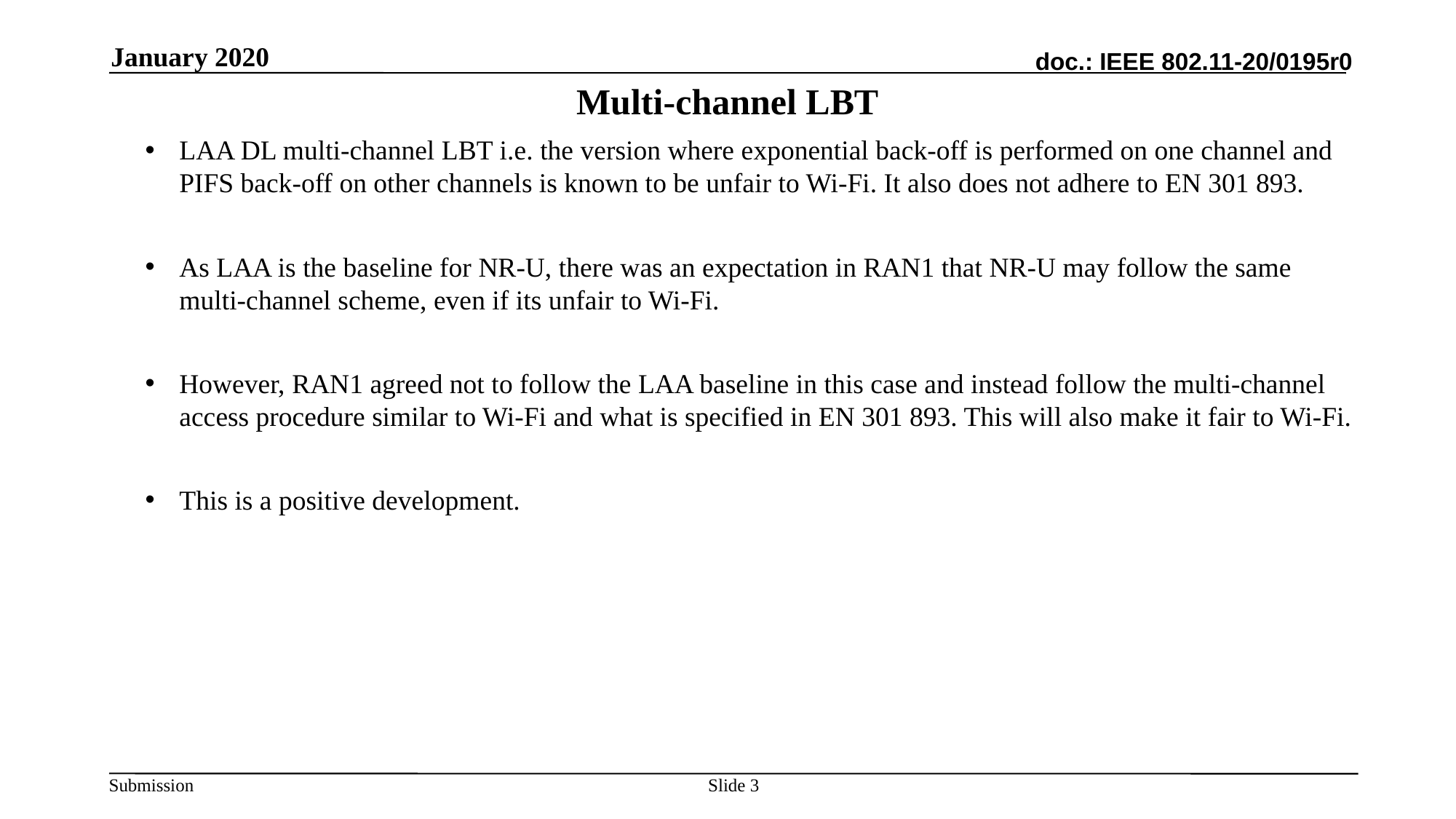

January 2020
# Multi-channel LBT
LAA DL multi-channel LBT i.e. the version where exponential back-off is performed on one channel and PIFS back-off on other channels is known to be unfair to Wi-Fi. It also does not adhere to EN 301 893.

As LAA is the baseline for NR-U, there was an expectation in RAN1 that NR-U may follow the same multi-channel scheme, even if its unfair to Wi-Fi.

However, RAN1 agreed not to follow the LAA baseline in this case and instead follow the multi-channel access procedure similar to Wi-Fi and what is specified in EN 301 893. This will also make it fair to Wi-Fi.

This is a positive development.

Slide 3